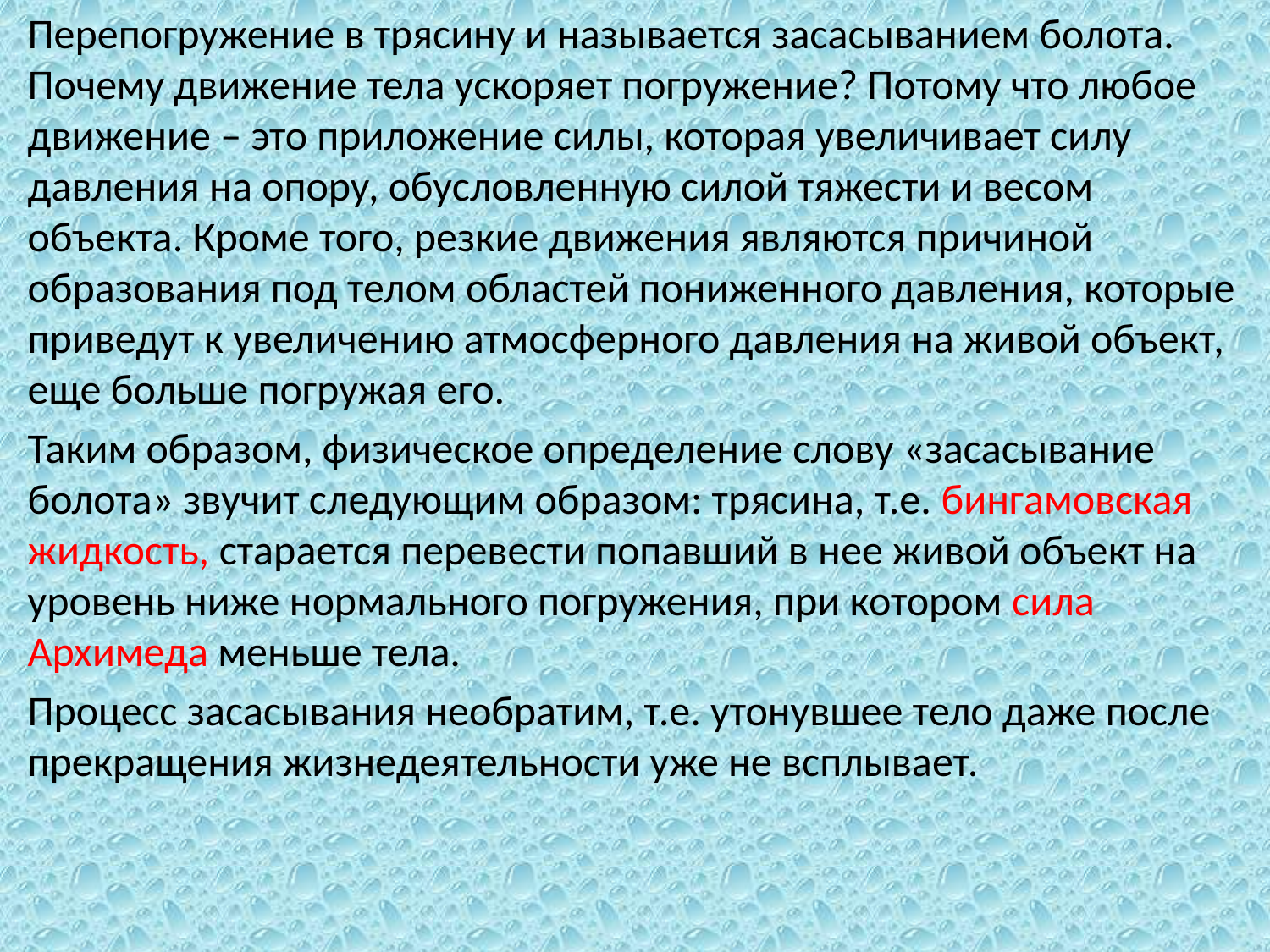

Перепогружение в трясину и называется засасыванием болота. Почему движение тела ускоряет погружение? Потому что любое движение – это приложение силы, которая увеличивает силу давления на опору, обусловленную силой тяжести и весом объекта. Кроме того, резкие движения являются причиной образования под телом областей пониженного давления, которые приведут к увеличению атмосферного давления на живой объект, еще больше погружая его.
Таким образом, физическое определение слову «засасывание болота» звучит следующим образом: трясина, т.е. бингамовская жидкость, старается перевести попавший в нее живой объект на уровень ниже нормального погружения, при котором сила Архимеда меньше тела.
Процесс засасывания необратим, т.е. утонувшее тело даже после прекращения жизнедеятельности уже не всплывает.